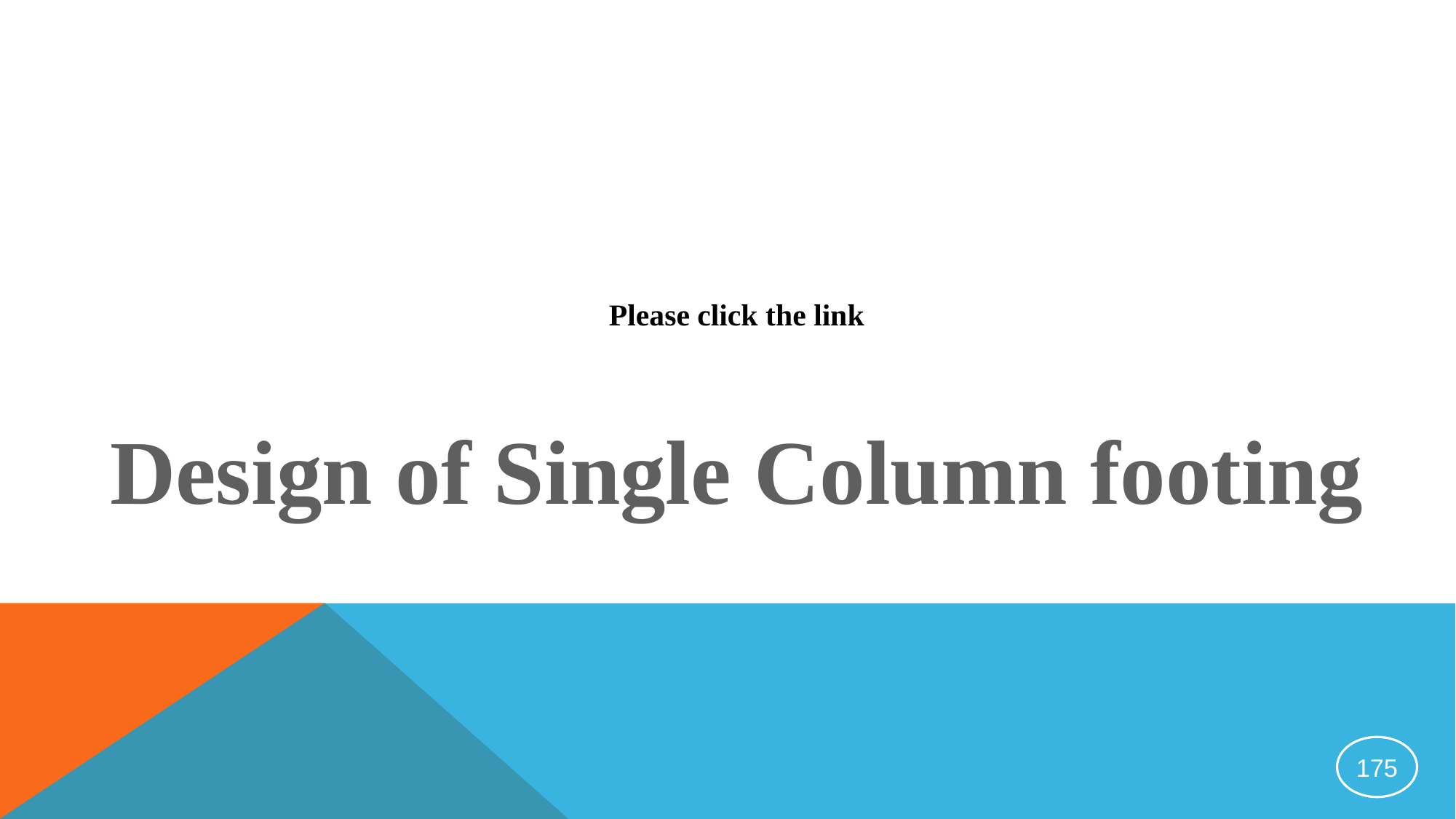

Please click the link
Design of Single Column footing

175